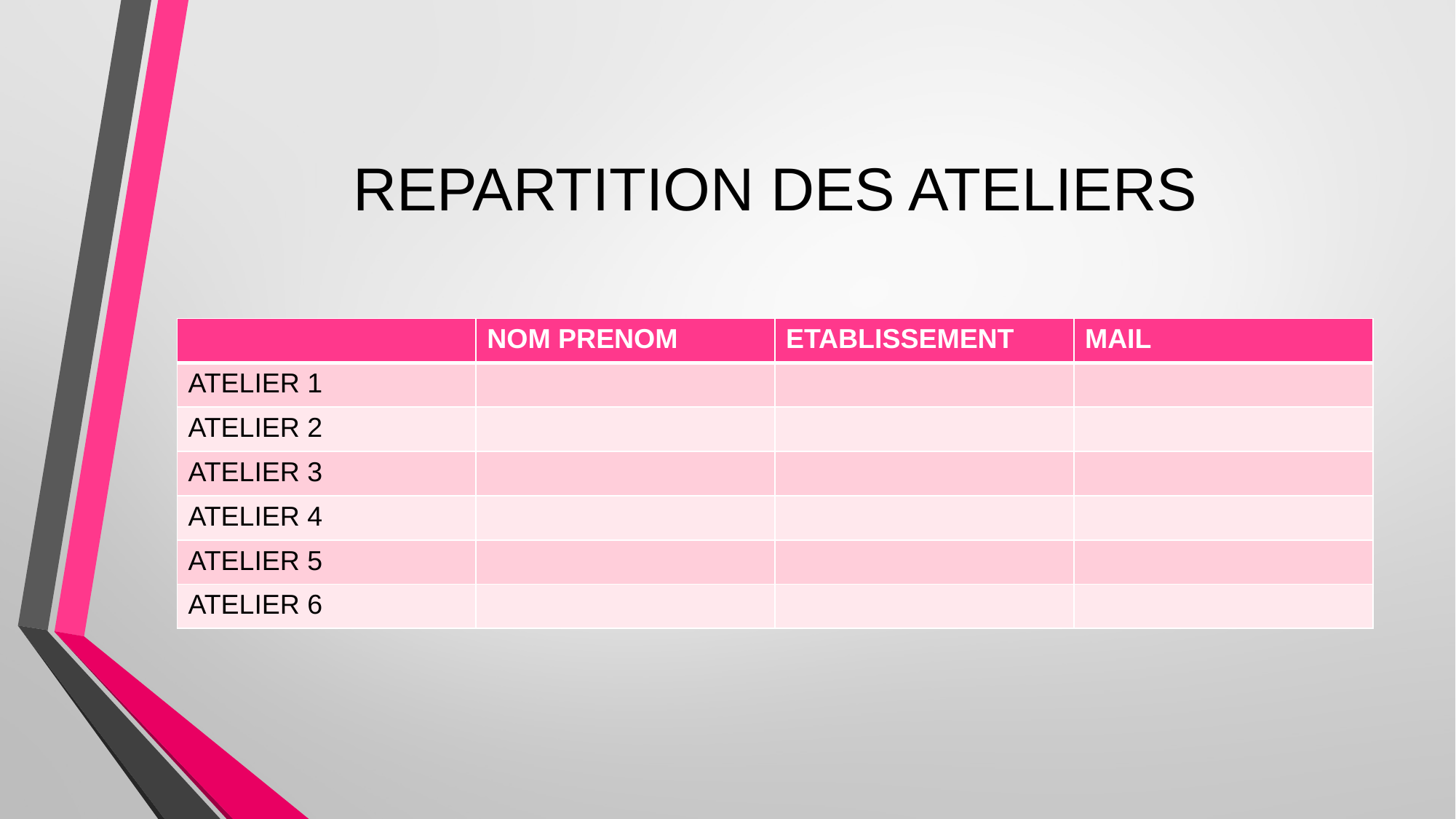

# REPARTITION DES ATELIERS
|  | NOM PRENOM | ETABLISSEMENT | MAIL |
| --- | --- | --- | --- |
| ATELIER 1 |  |  |  |
| ATELIER 2 |  |  |  |
| ATELIER 3 |  |  |  |
| ATELIER 4 |  |  |  |
| ATELIER 5 |  |  |  |
| ATELIER 6 |  |  |  |